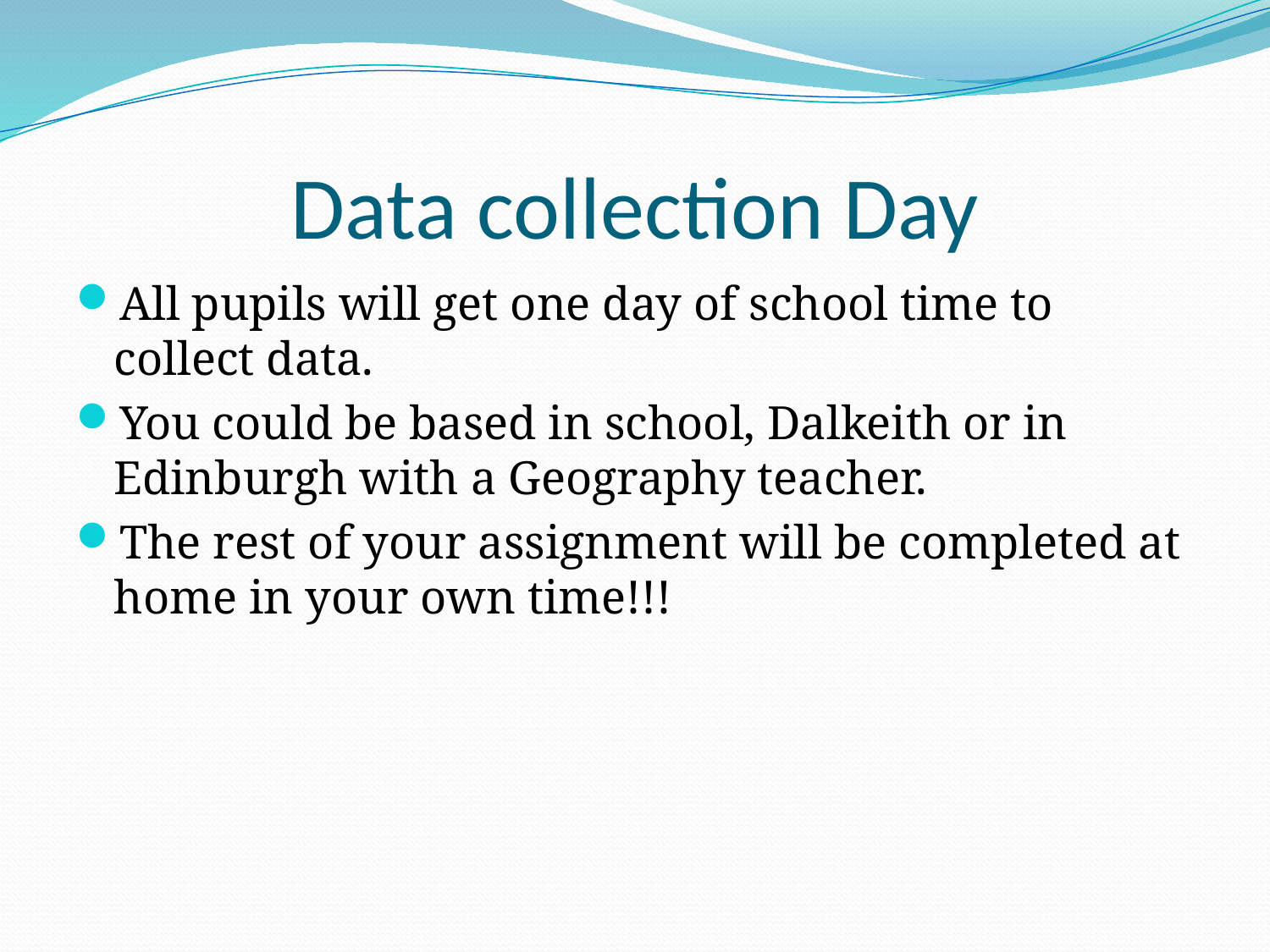

# Data collection Day
All pupils will get one day of school time to collect data.
You could be based in school, Dalkeith or in Edinburgh with a Geography teacher.
The rest of your assignment will be completed at home in your own time!!!